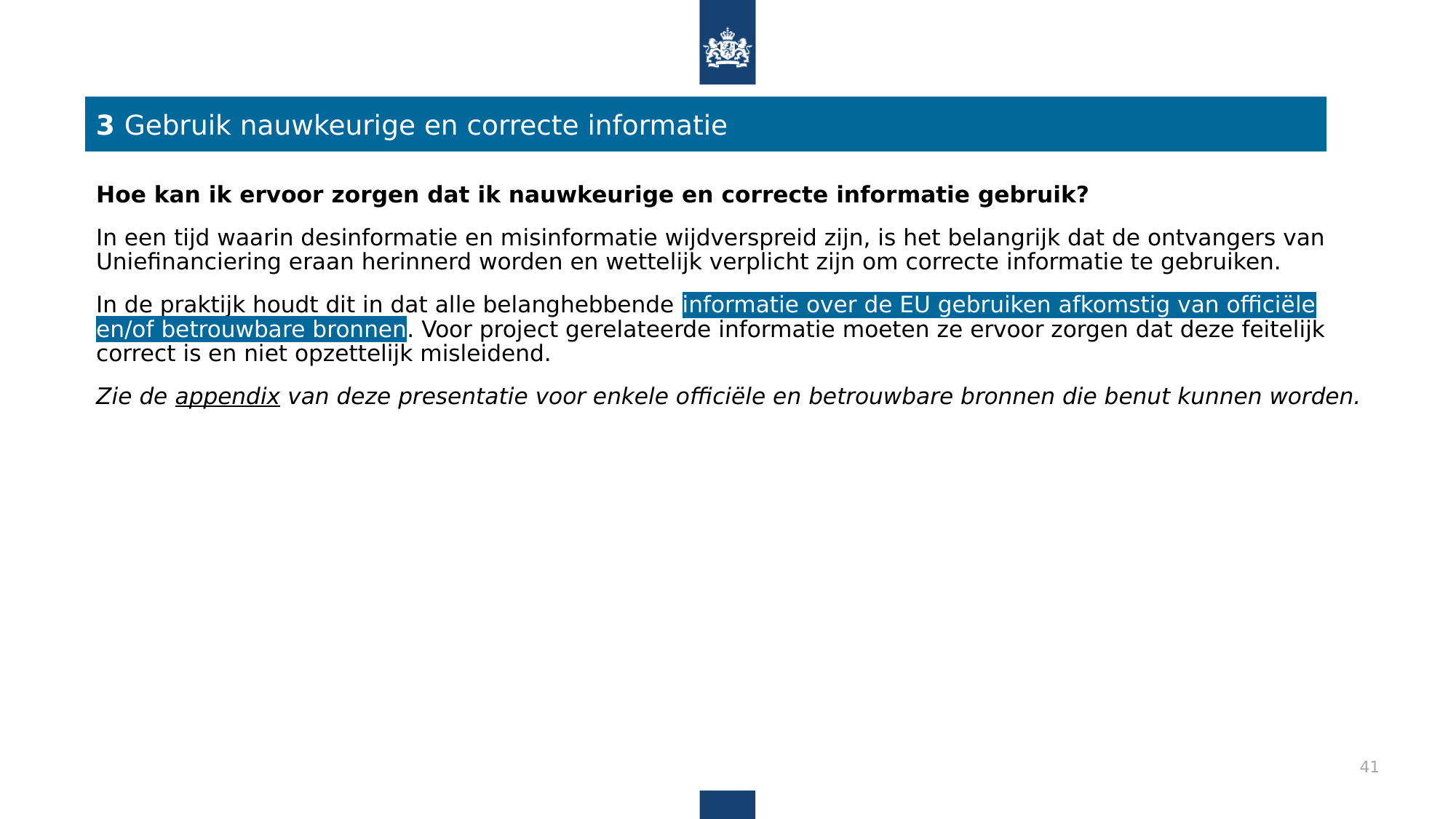

3 Gebruik nauwkeurige en correcte informatie
Hoe kan ik ervoor zorgen dat ik nauwkeurige en correcte informatie gebruik?
In een tijd waarin desinformatie en misinformatie wijdverspreid zijn, is het belangrijk dat de ontvangers van Uniefinanciering eraan herinnerd worden en wettelijk verplicht zijn om correcte informatie te gebruiken.
In de praktijk houdt dit in dat alle belanghebbende informatie over de EU gebruiken afkomstig van officiële en/of betrouwbare bronnen. Voor project gerelateerde informatie moeten ze ervoor zorgen dat deze feitelijk correct is en niet opzettelijk misleidend.
Zie de appendix van deze presentatie voor enkele officiële en betrouwbare bronnen die benut kunnen worden.

41